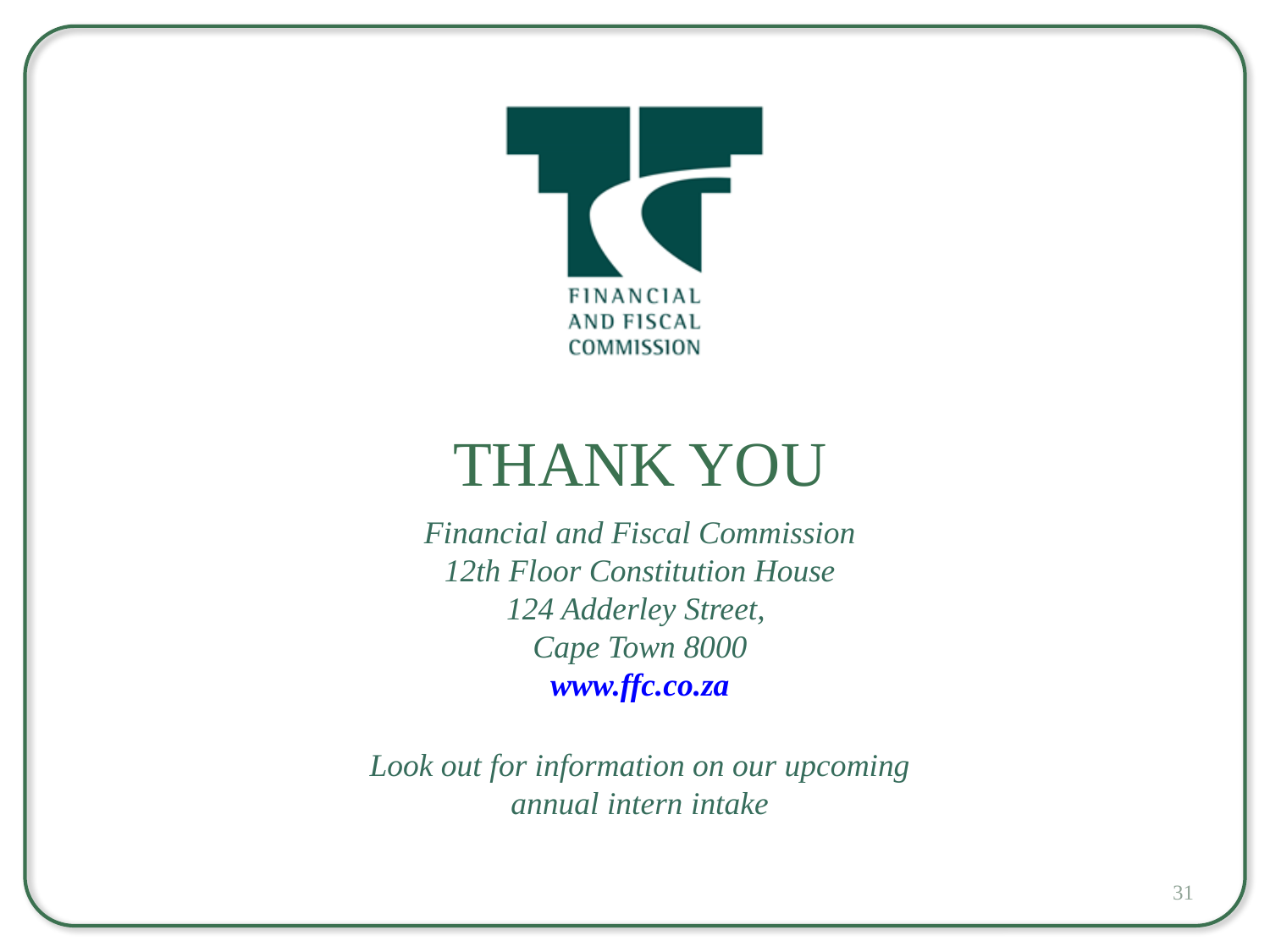

Thank You
Financial and Fiscal Commission
12th Floor Constitution House
124 Adderley Street,
Cape Town 8000
www.ffc.co.za

Look out for information on our upcoming annual intern intake

31